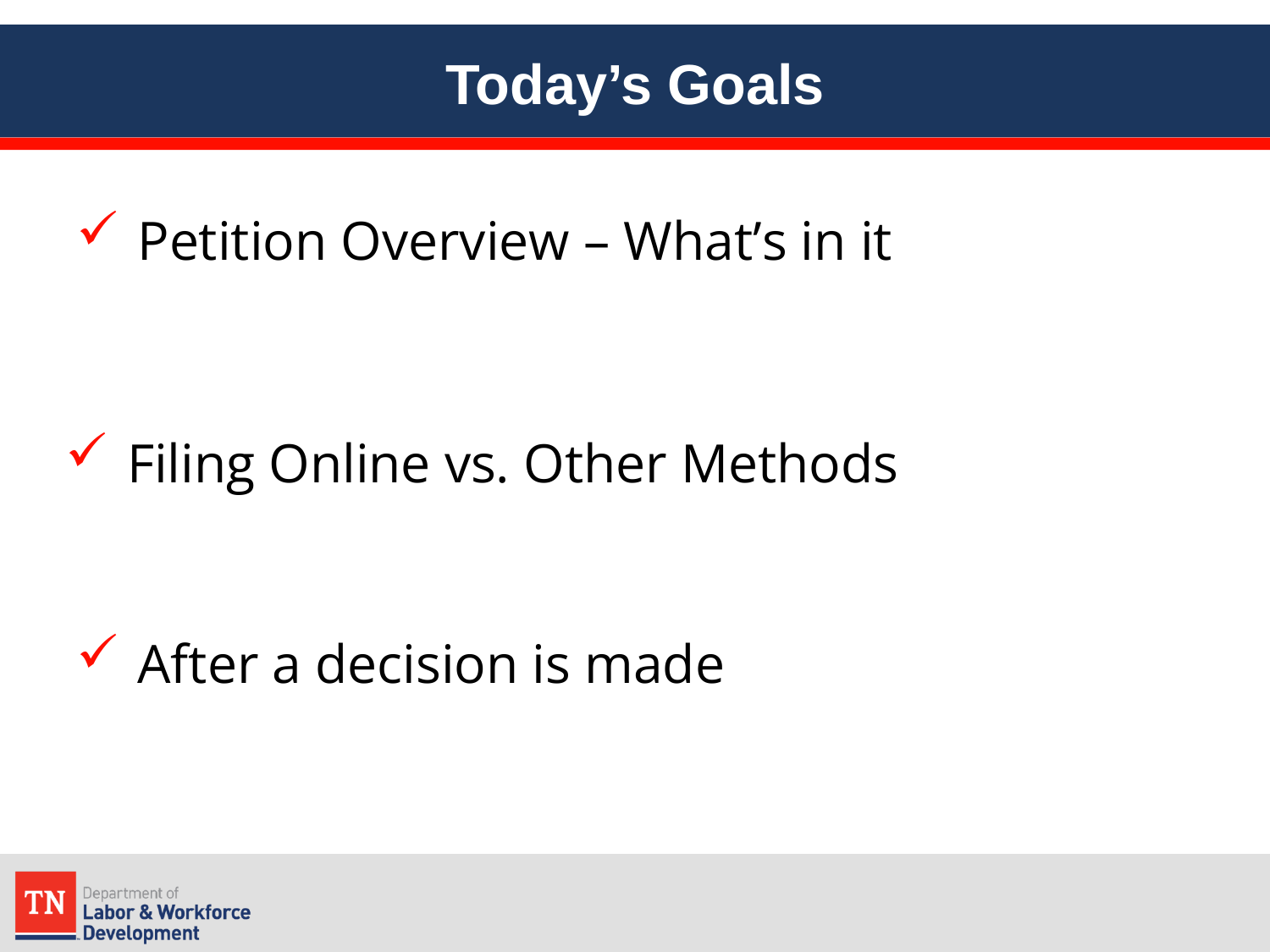

# Today’s Goals
 Petition Overview – What’s in it
 Filing Online vs. Other Methods

 After a decision is made